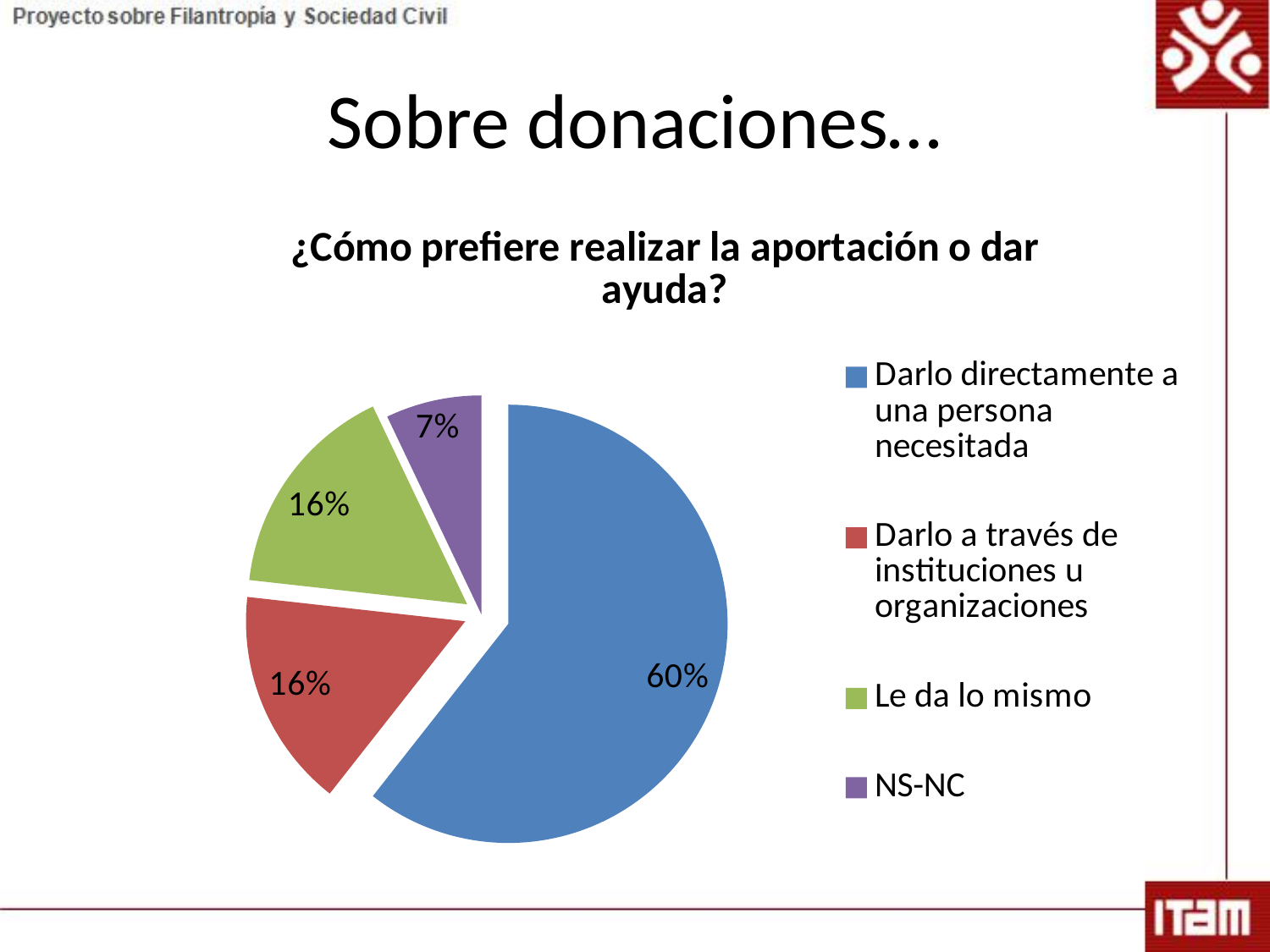

# Sobre donaciones…

### Chart: ¿Cómo prefiere realizar la aportación o dar ayuda?

| Category | Column1 |
|---|---|
| Darlo directamente a una persona necesitada | 0.6000000000000011 |
| Darlo a través de instituciones u organizaciones | 0.16 |
| Le da lo mismo | 0.16 |
| NS-NC | 0.07 |